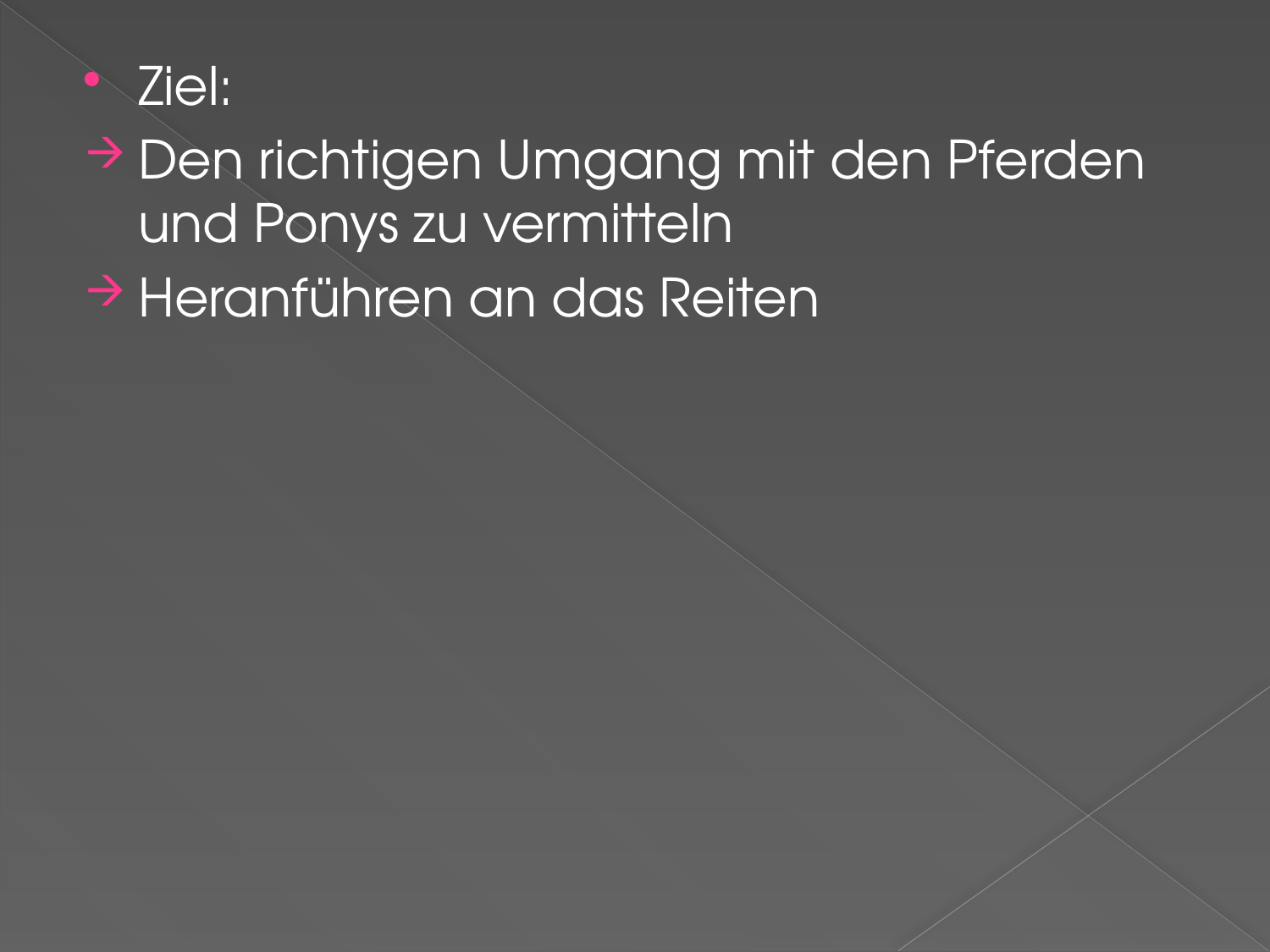

Ziel:
Den richtigen Umgang mit den Pferden und Ponys zu vermitteln
Heranführen an das Reiten